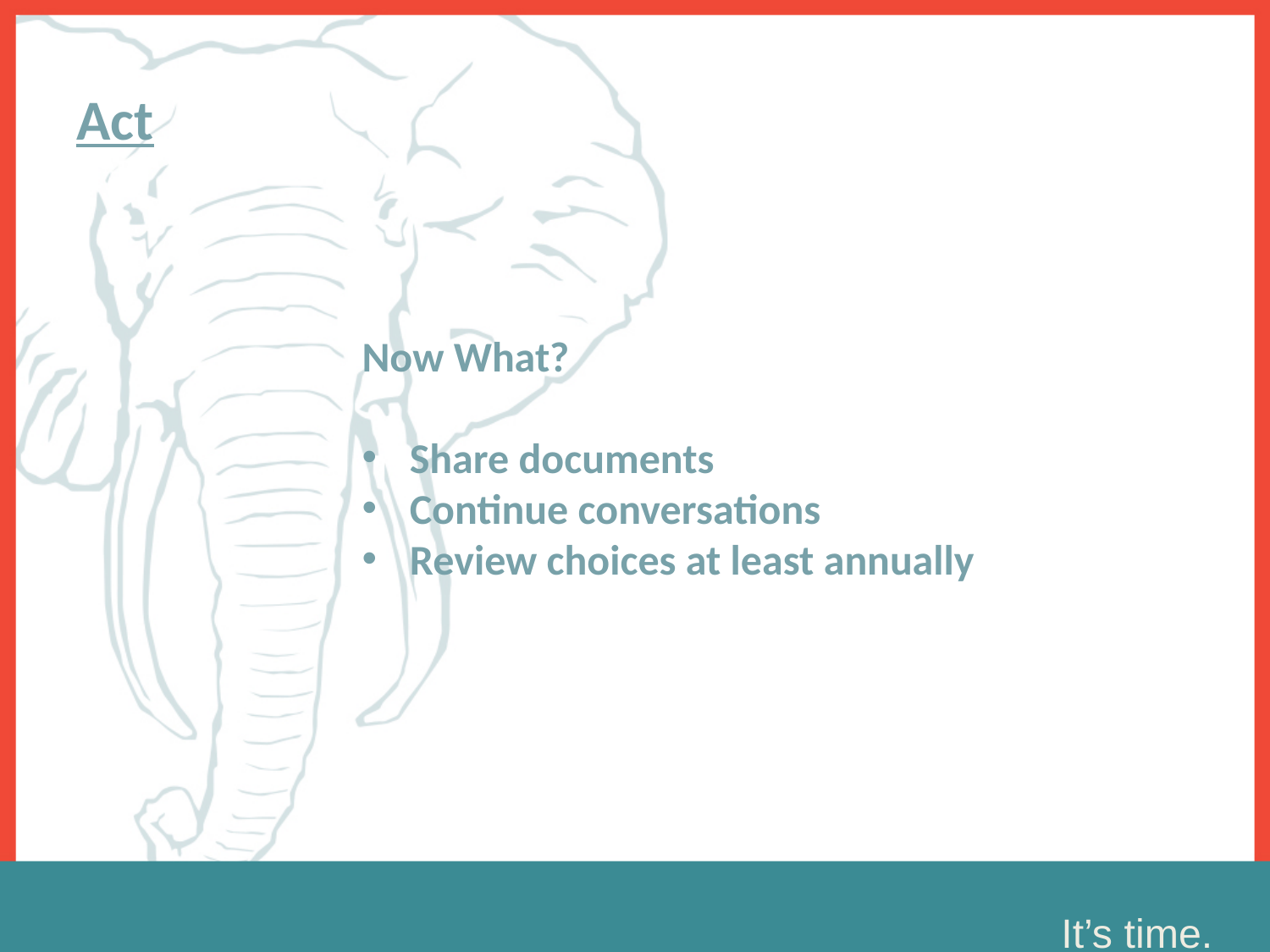

# Act
Now What?

Share documents
Continue conversations
Review choices at least annually